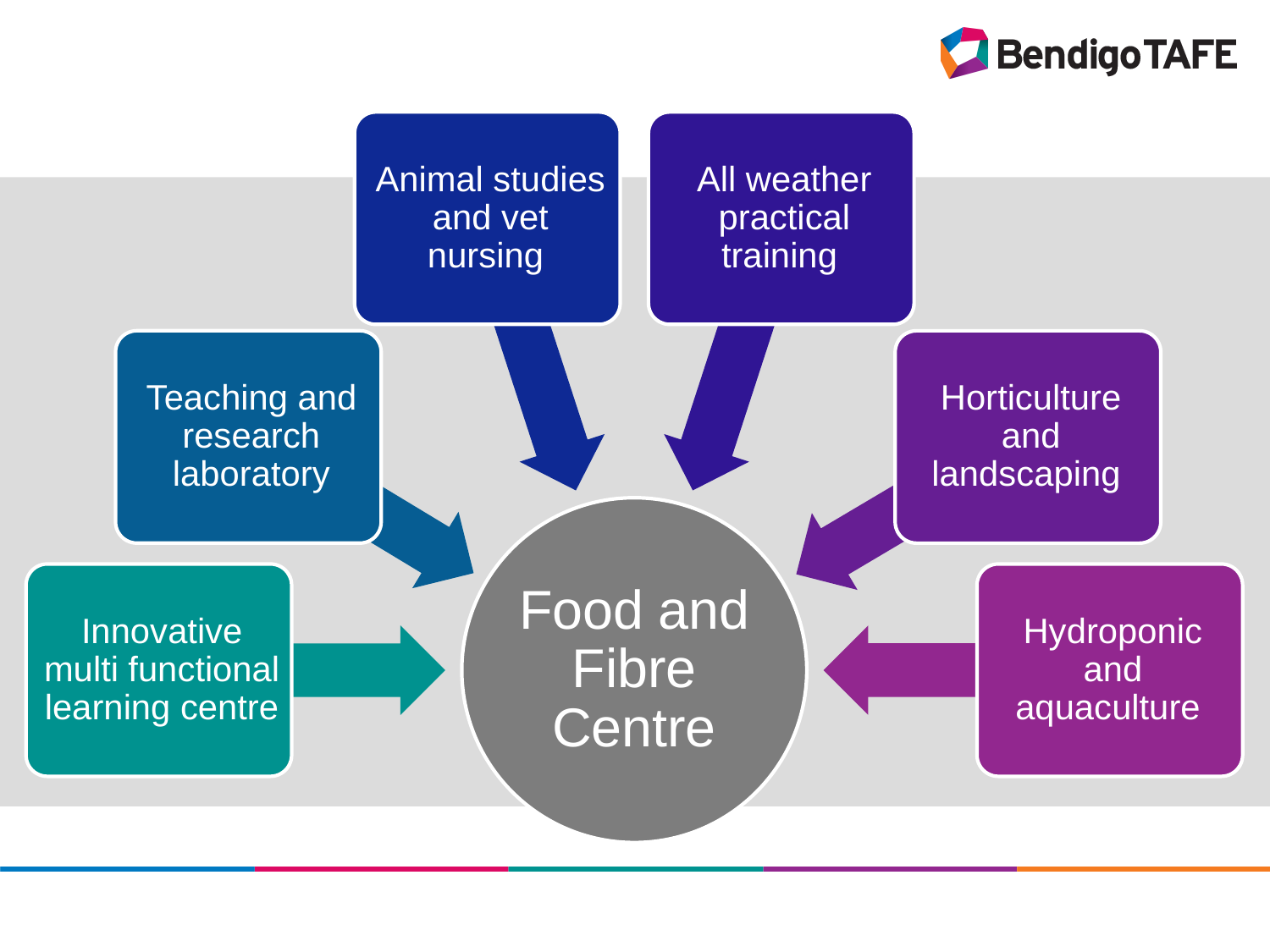

Food and Fibre Centre
Innovative multi functional learning centre
Teaching and research laboratory
Animal studies and vet nursing
All weather practical training
Horticulture and landscaping
Hydroponic and aquaculture